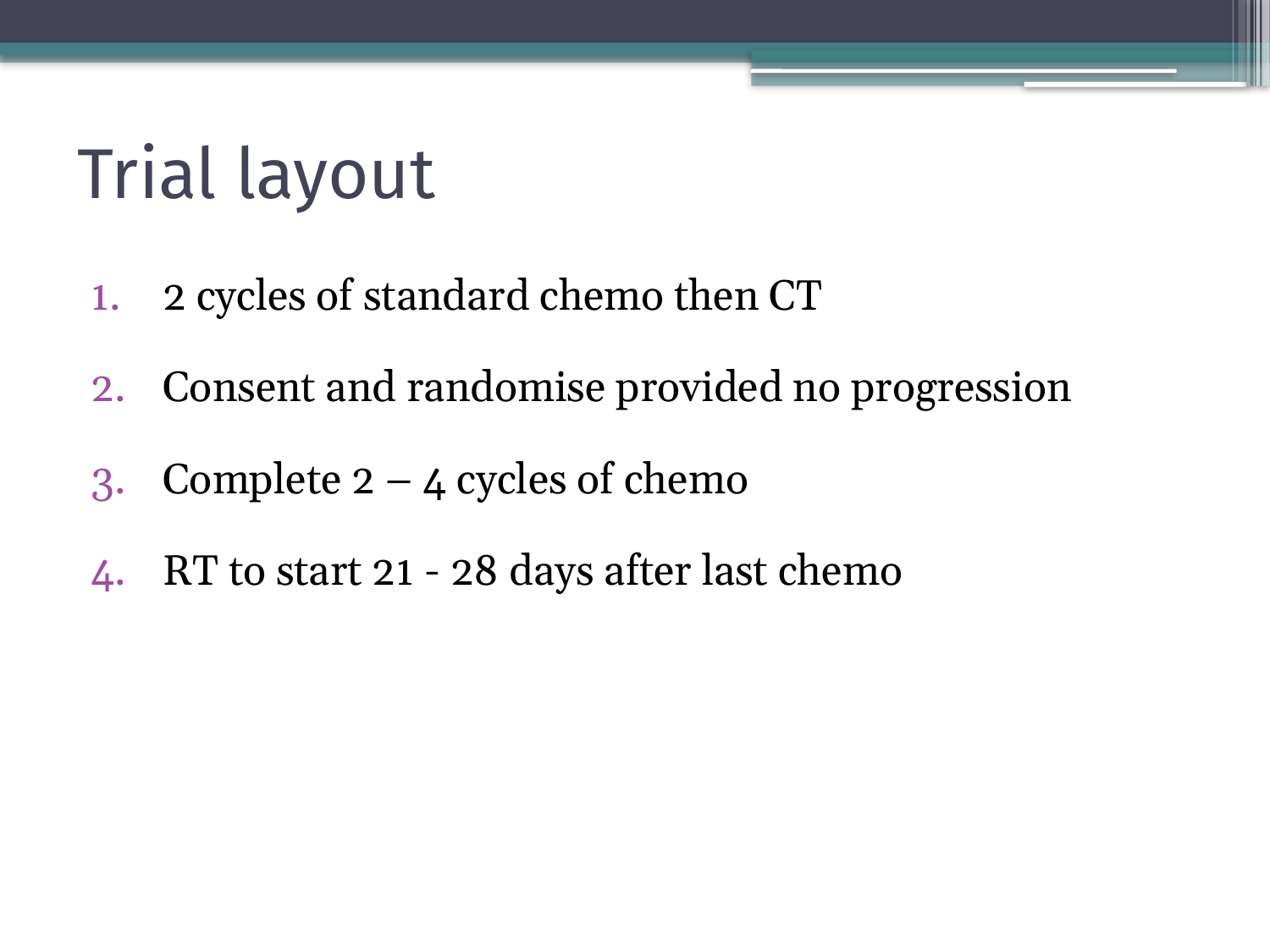

# Trial layout
2 cycles of standard chemo then CT
Consent and randomise provided no progression
Complete 2 – 4 cycles of chemo
RT to start 21 - 28 days after last chemo